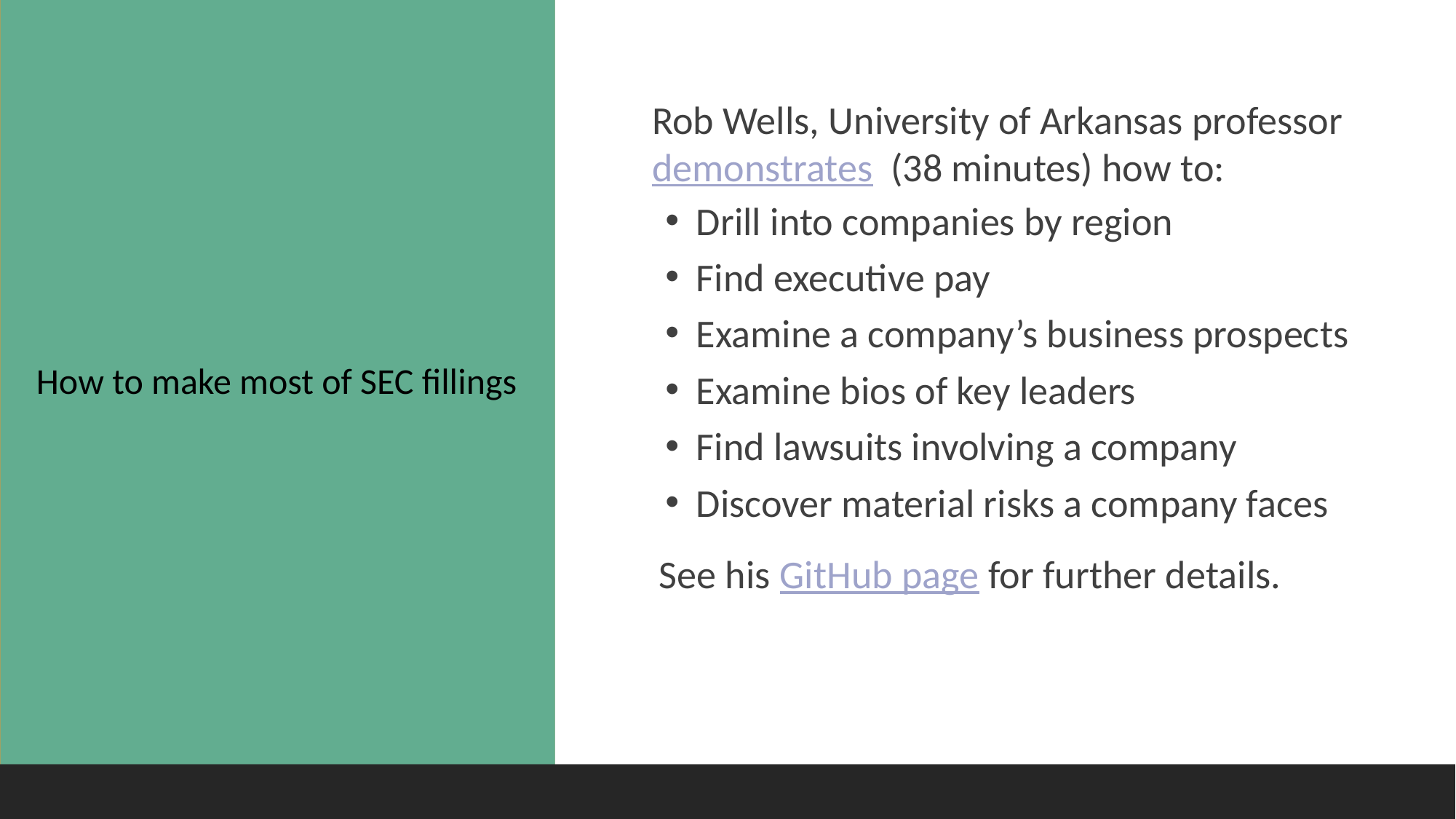

# How to make most of SEC fillings

Rob Wells, University of Arkansas professor demonstrates  (38 minutes) how to:
 Drill into companies by region
 Find executive pay
 Examine a company’s business prospects
 Examine bios of key leaders
 Find lawsuits involving a company
 Discover material risks a company faces
  See his GitHub page for further details.